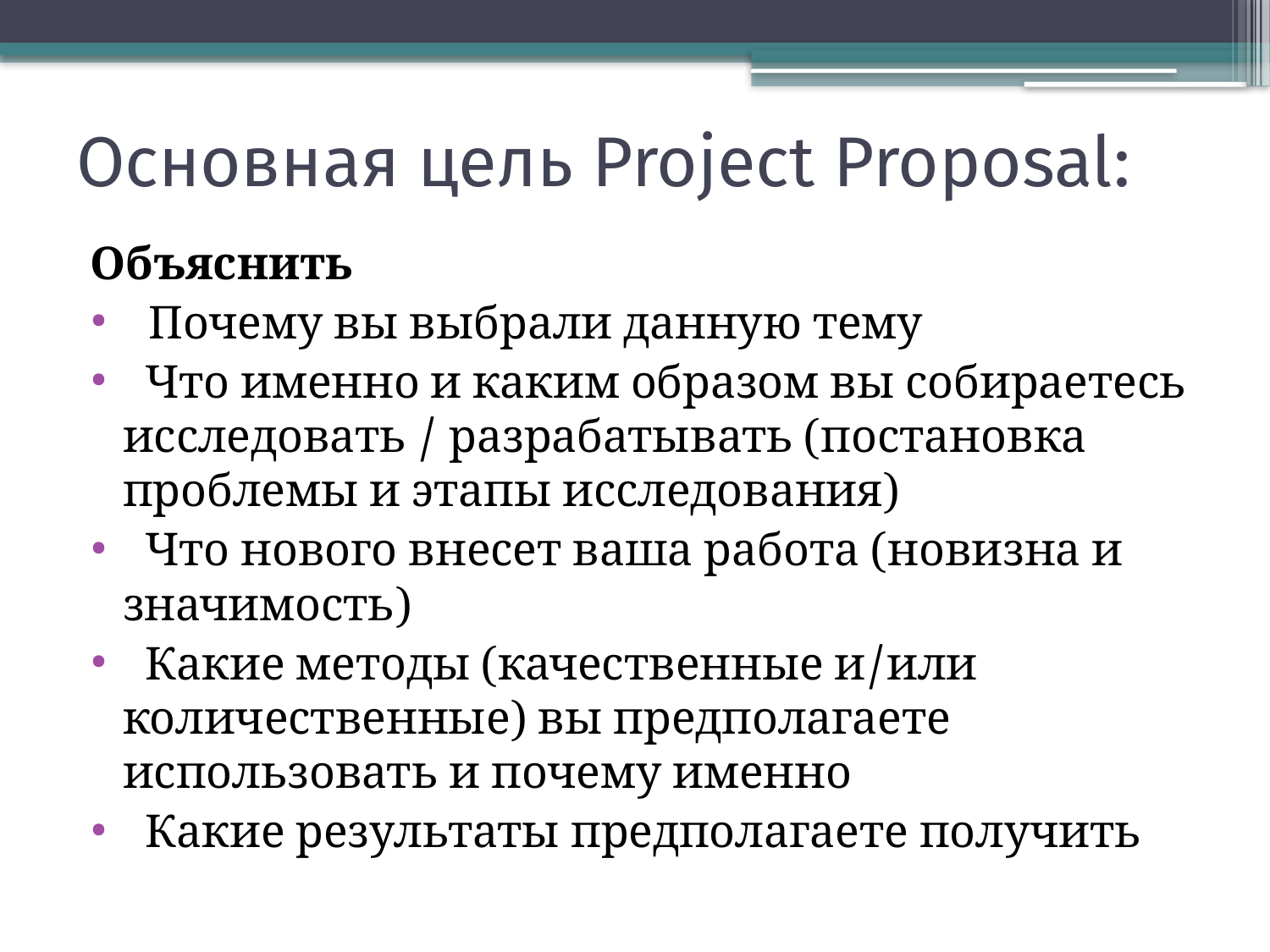

# Основная цель Project Proposal:
Объяснить
Почему вы выбрали данную тему
  Что именно и каким образом вы собираетесь исследовать / разрабатывать (постановка проблемы и этапы исследования)
  Что нового внесет ваша работа (новизна и значимость)
  Какие методы (качественные и/или количественные) вы предполагаете использовать и почему именно
  Какие результаты предполагаете получить